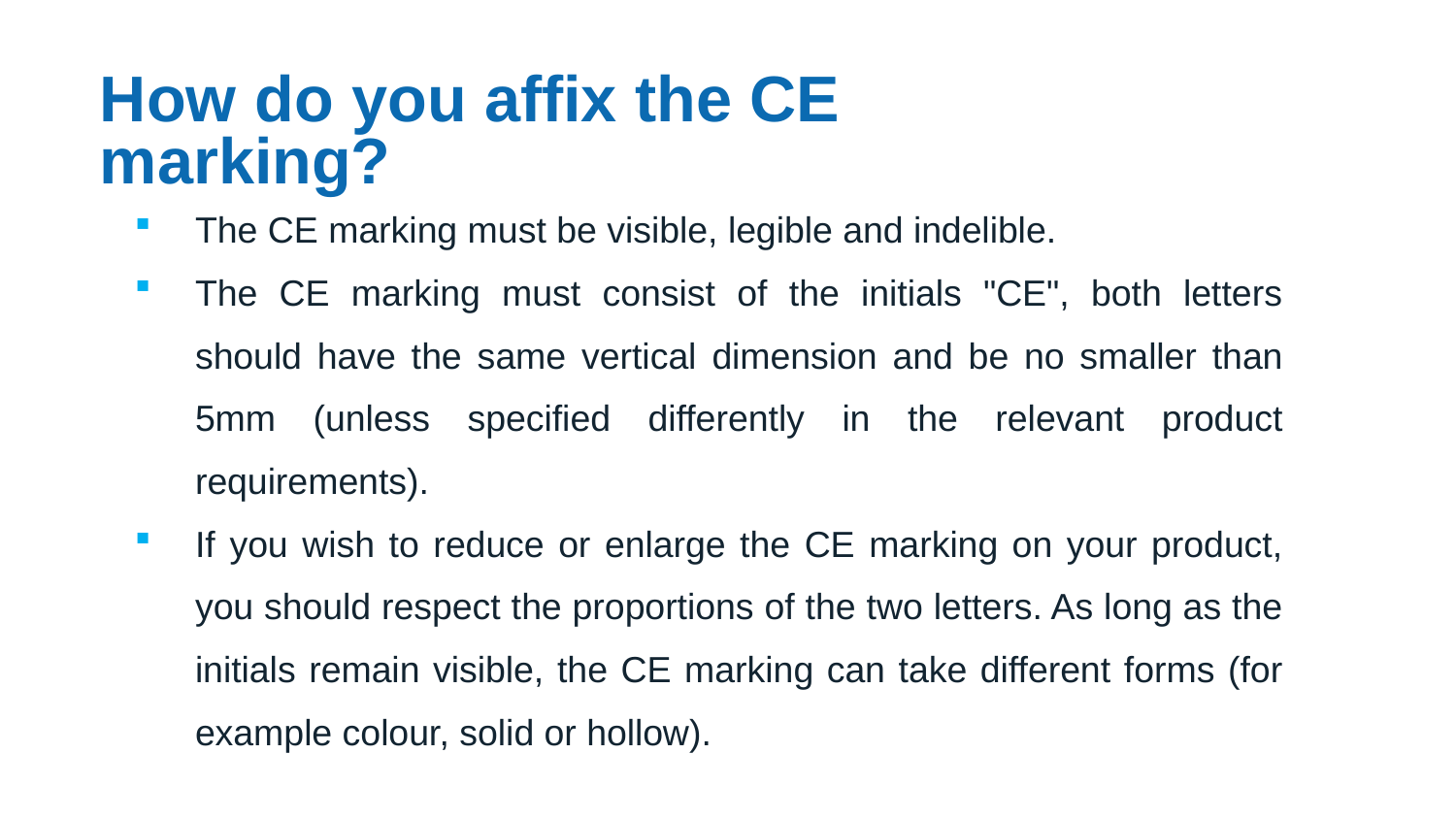

# How do you affix the CE marking?
The CE marking must be visible, legible and indelible.
The CE marking must consist of the initials "CE", both letters should have the same vertical dimension and be no smaller than 5mm (unless specified differently in the relevant product requirements).
If you wish to reduce or enlarge the CE marking on your product, you should respect the proportions of the two letters. As long as the initials remain visible, the CE marking can take different forms (for example colour, solid or hollow).